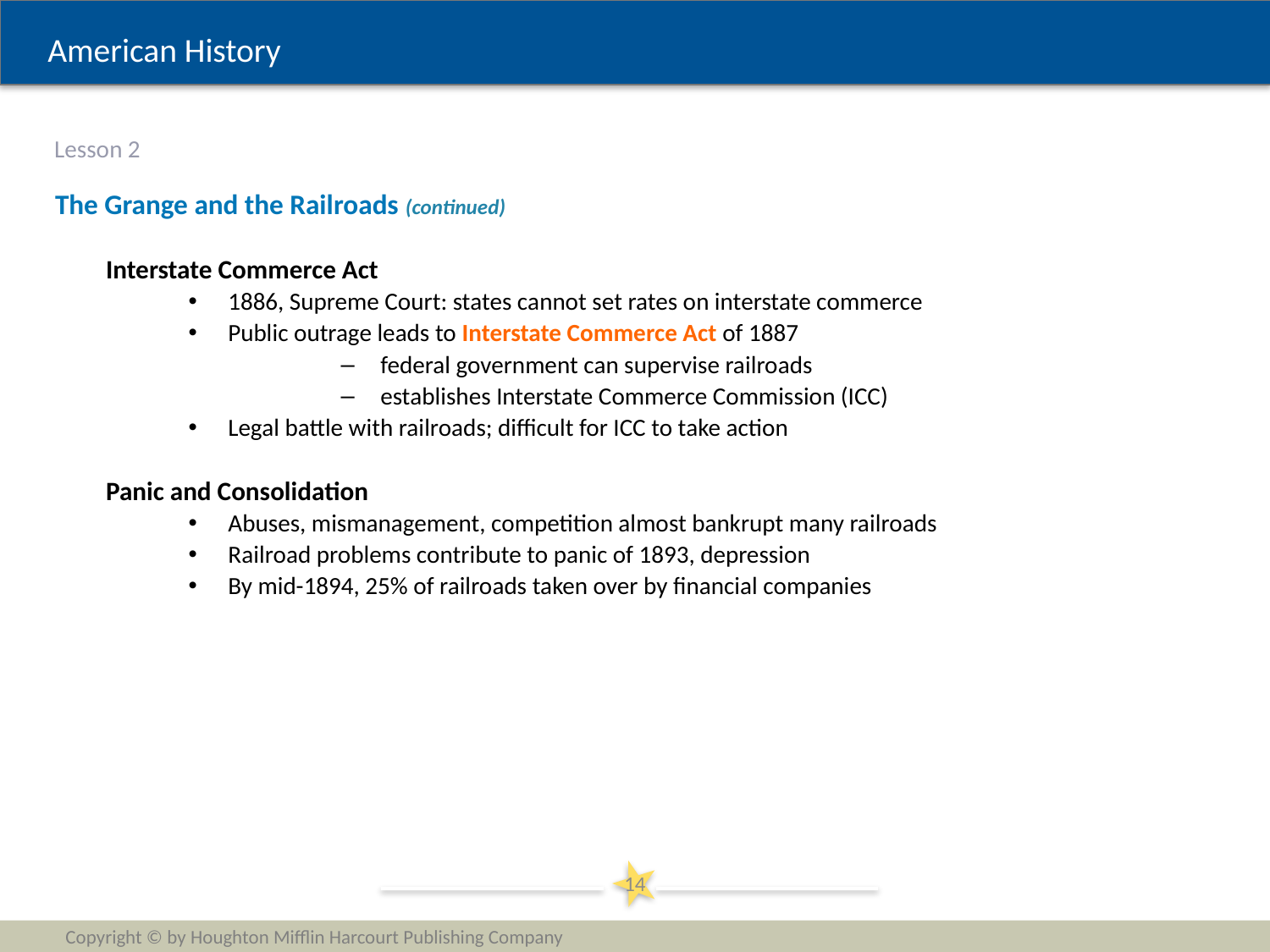

# Lesson 2
The Grange and the Railroads (continued)
Interstate Commerce Act
1886, Supreme Court: states cannot set rates on interstate commerce
Public outrage leads to Interstate Commerce Act of 1887
federal government can supervise railroads
establishes Interstate Commerce Commission (ICC)
Legal battle with railroads; difficult for ICC to take action
Panic and Consolidation
Abuses, mismanagement, competition almost bankrupt many railroads
Railroad problems contribute to panic of 1893, depression
By mid-1894, 25% of railroads taken over by financial companies

14
Copyright © by Houghton Mifflin Harcourt Publishing Company